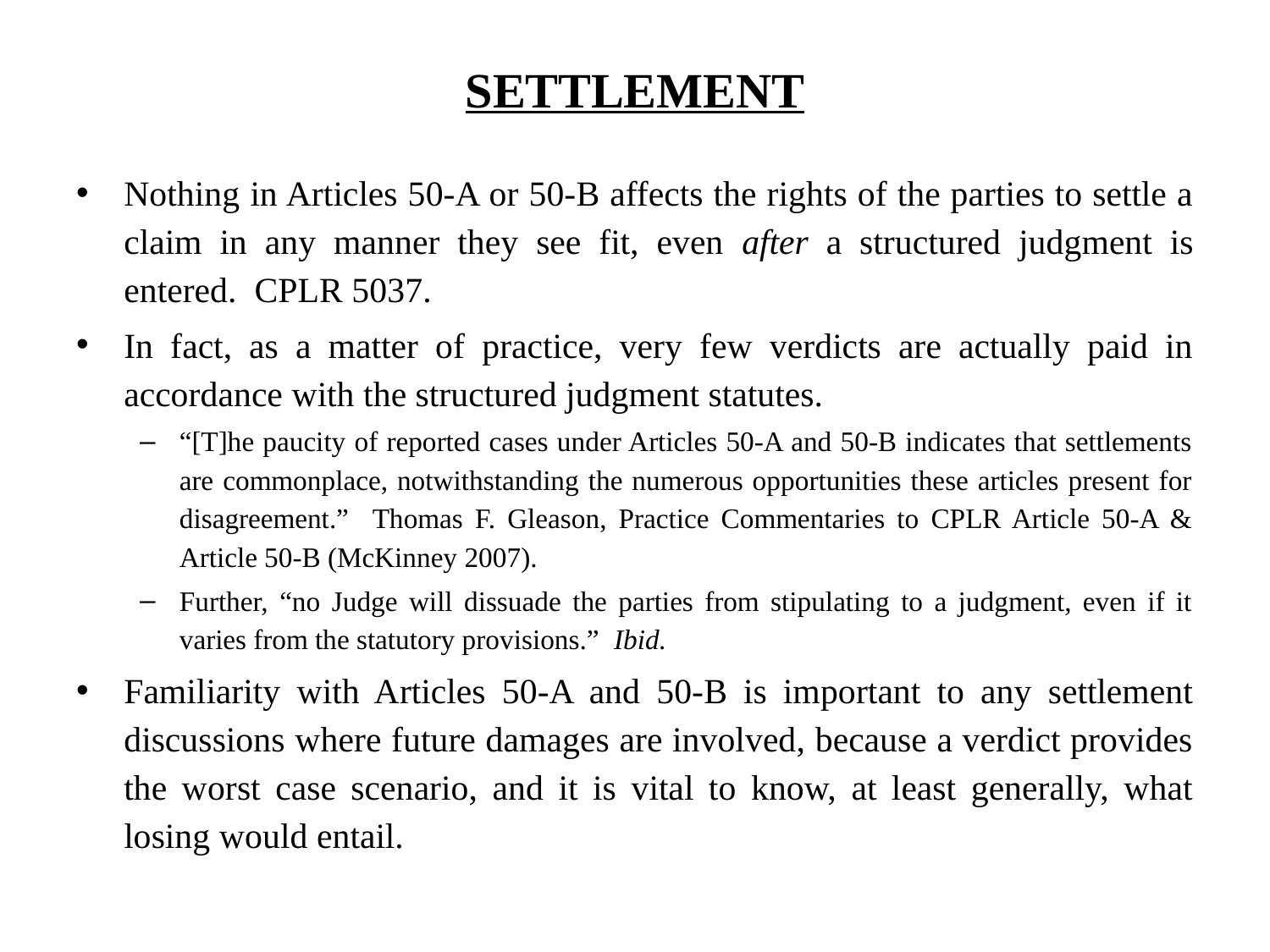

# SETTLEMENT
Nothing in Articles 50-A or 50-B affects the rights of the parties to settle a claim in any manner they see fit, even after a structured judgment is entered.  CPLR 5037.
In fact, as a matter of practice, very few verdicts are actually paid in accordance with the structured judgment statutes.
“[T]he paucity of reported cases under Articles 50-A and 50-B indicates that settlements are commonplace, notwithstanding the numerous opportunities these articles present for disagreement.”  Thomas F. Gleason, Practice Commentaries to CPLR Article 50-A & Article 50-B (McKinney 2007).
Further, “no Judge will dissuade the parties from stipulating to a judgment, even if it varies from the statutory provisions.”  Ibid.
Familiarity with Articles 50-A and 50-B is important to any settlement discussions where future damages are involved, because a verdict provides the worst case scenario, and it is vital to know, at least generally, what losing would entail.